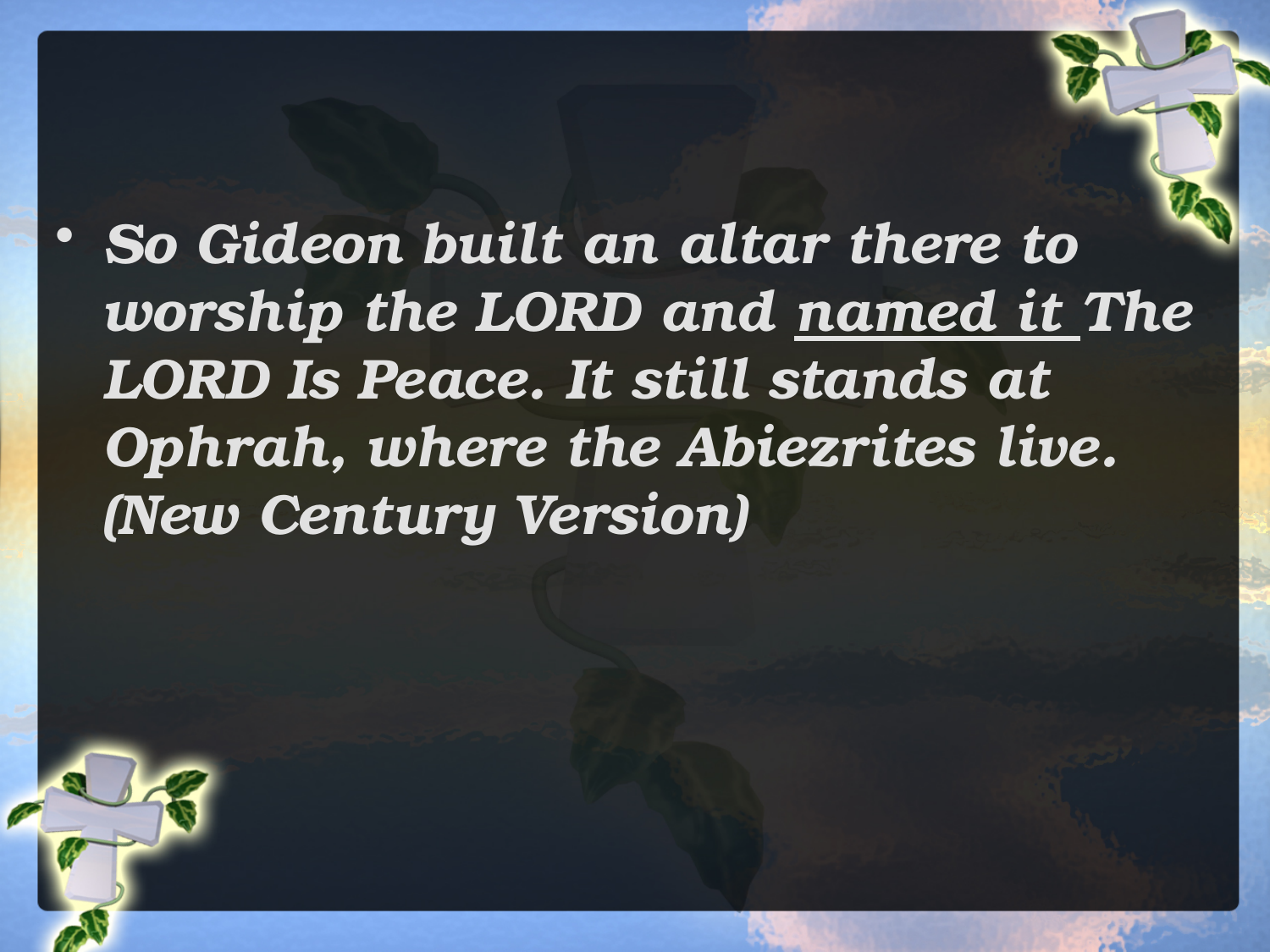

So Gideon built an altar there to worship the LORD and named it The LORD Is Peace. It still stands at Ophrah, where the Abiezrites live. (New Century Version)